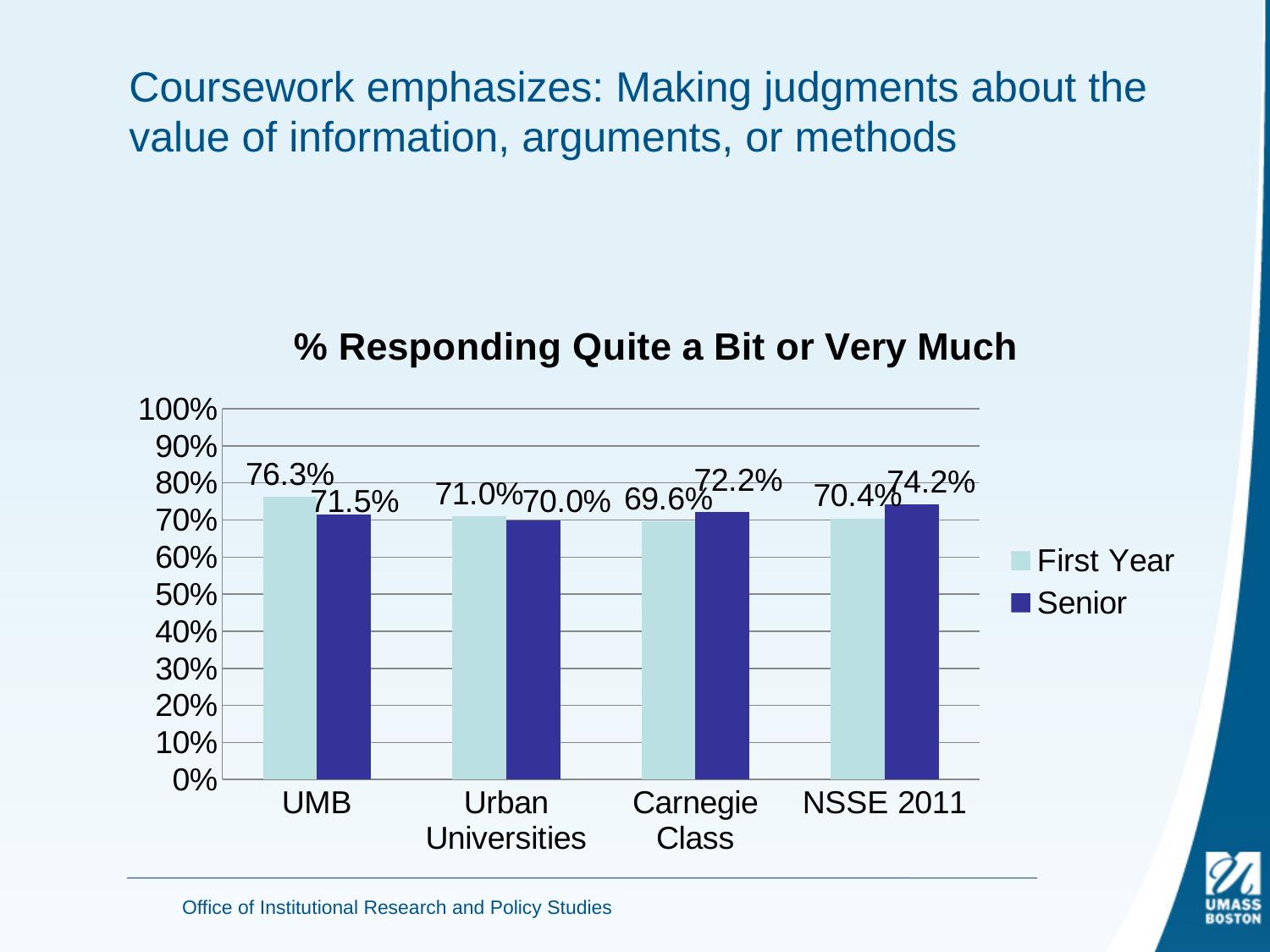

# Coursework emphasizes: Making judgments about the value of information, arguments, or methods

### Chart: % Responding Quite a Bit or Very Much

| Category | First Year | Senior |
|---|---|---|
| UMB | 0.7634906184870347 | 0.7145344402524851 |
| Urban Universities | 0.7103560979774759 | 0.6995347263650584 |
| Carnegie Class | 0.6959516124925578 | 0.7218148058236626 |
| NSSE 2011 | 0.7042507736600859 | 0.742298876902403 |
Office of Institutional Research and Policy Studies